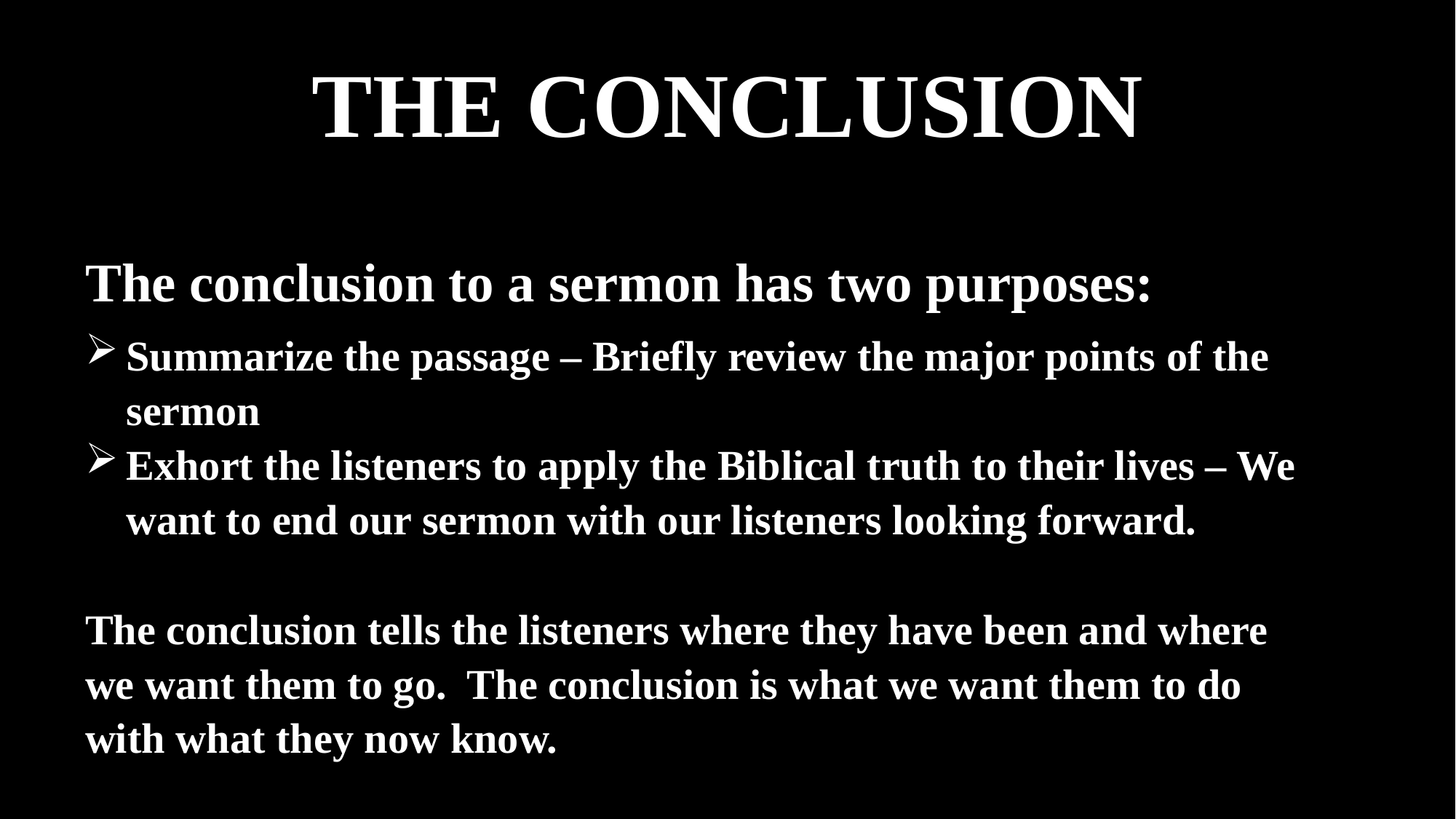

# THE CONCLUSION
The conclusion to a sermon has two purposes:
Summarize the passage – Briefly review the major points of the sermon
Exhort the listeners to apply the Biblical truth to their lives – We want to end our sermon with our listeners looking forward.

The conclusion tells the listeners where they have been and where we want them to go.  The conclusion is what we want them to do with what they now know.